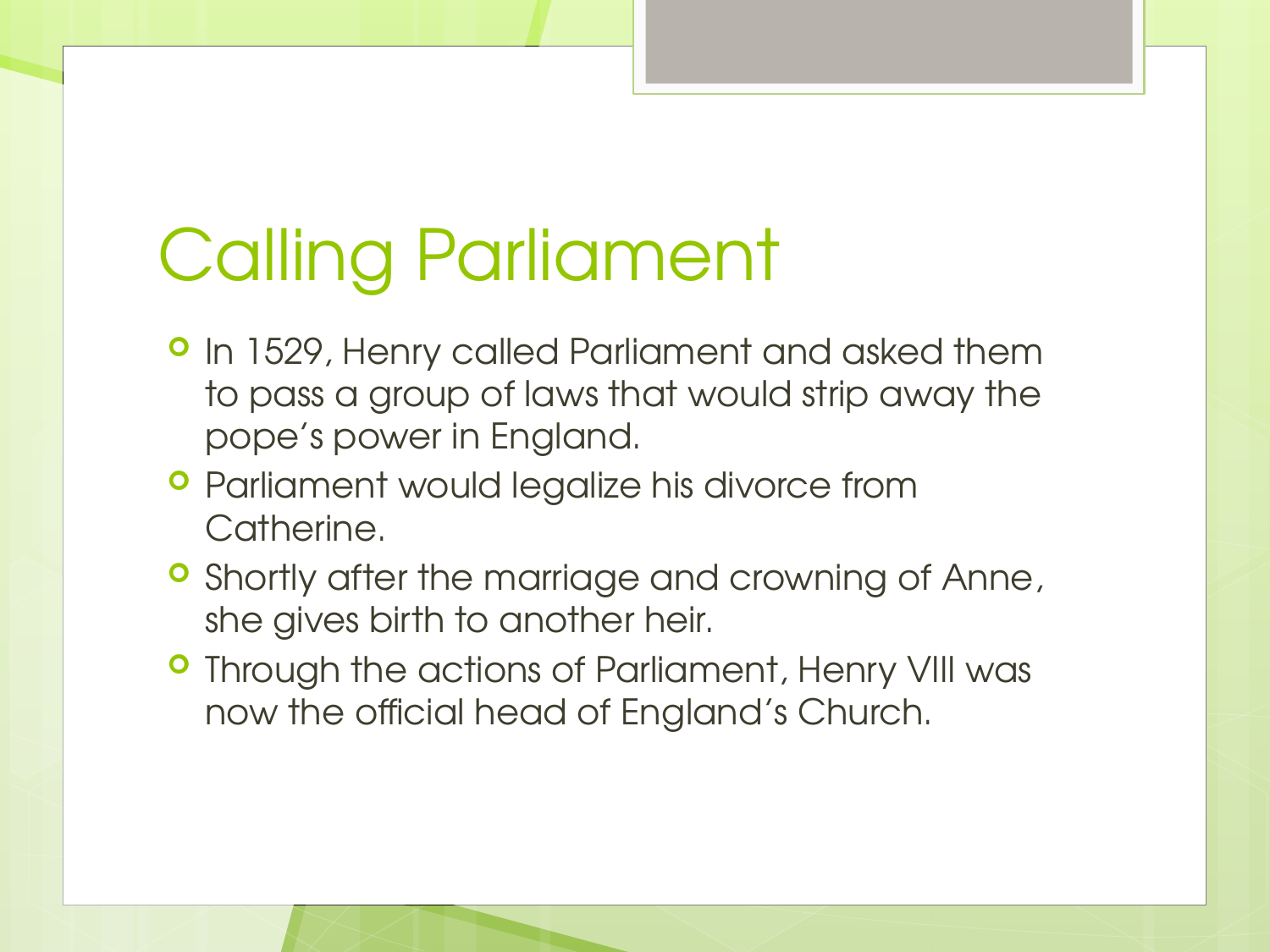

# Calling Parliament
In 1529, Henry called Parliament and asked them to pass a group of laws that would strip away the pope’s power in England.
Parliament would legalize his divorce from Catherine.
Shortly after the marriage and crowning of Anne, she gives birth to another heir.
Through the actions of Parliament, Henry VIII was now the official head of England’s Church.